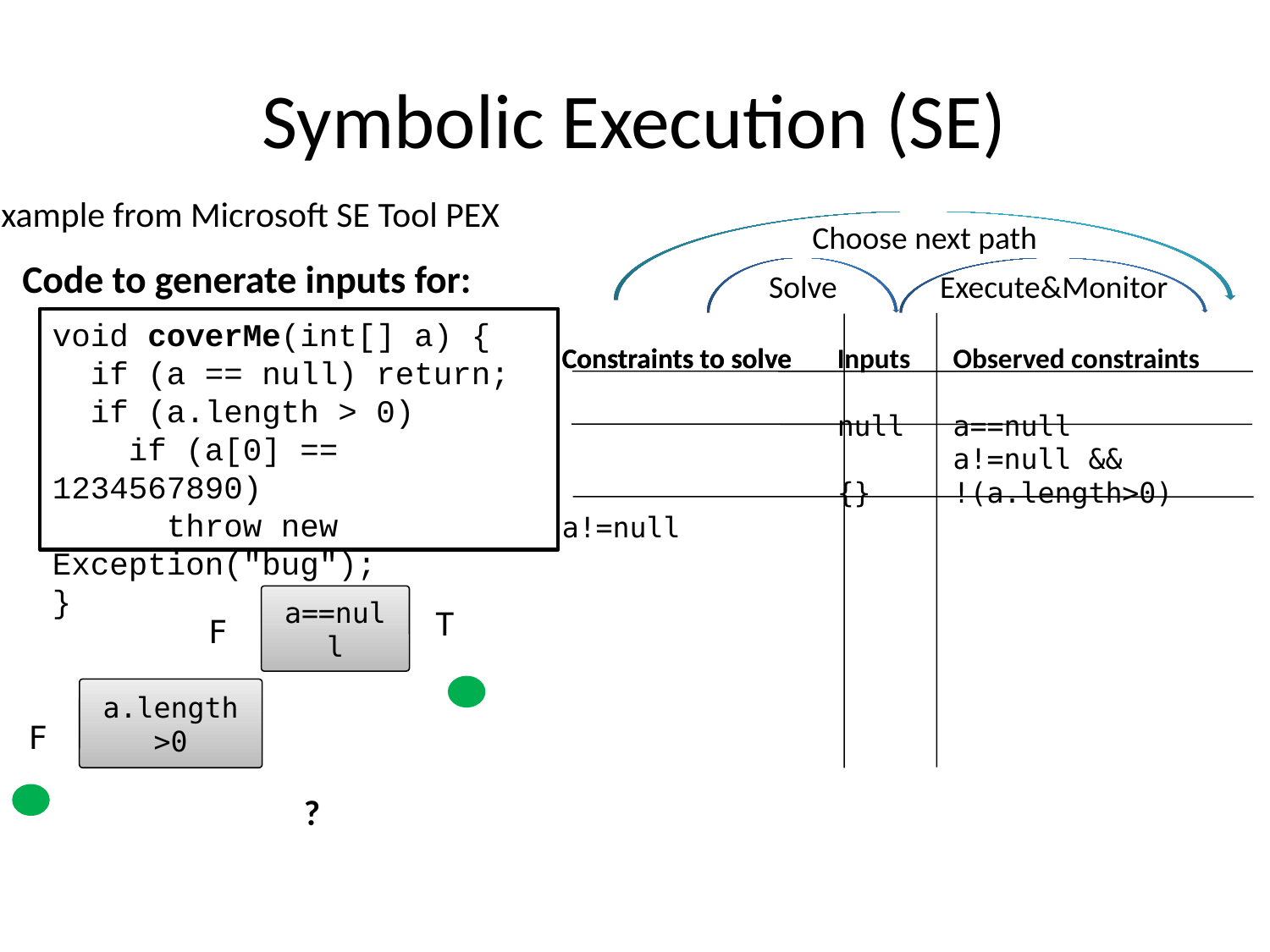

Symbolic Execution (SE)
Example from Microsoft SE Tool PEX
Choose next path

Code to generate inputs for:
Solve
Execute&Monitor
void coverMe(int[] a) {
  if (a == null) return;
  if (a.length > 0)
    if (a[0] == 1234567890)
      throw new Exception("bug");
}

Observed constraints

a==null
a!=null &&
!(a.length>0)
Inputs

null

{}

Constraints to solve

Constraints to solve

a!=null

a==null
T
F

a.length>0
F

?